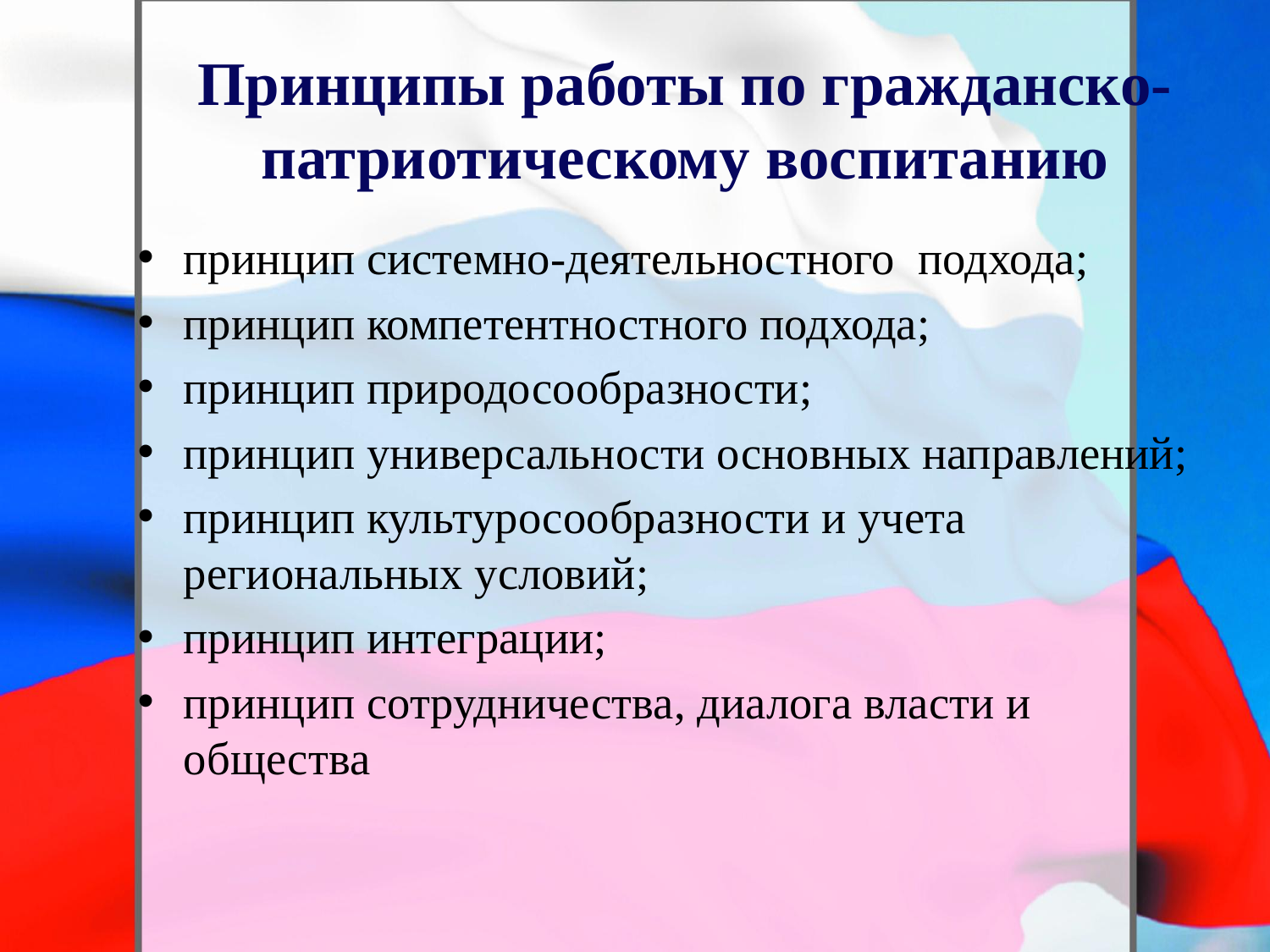

# Принципы работы по гражданско-патриотическому воспитанию
принцип системно-деятельностного  подхода;
принцип компетентностного подхода;
принцип природосообразности;
принцип универсальности основных направлений;
принцип культуросообразности и учета региональных условий;
принцип интеграции;
принцип сотрудничества, диалога власти и общества